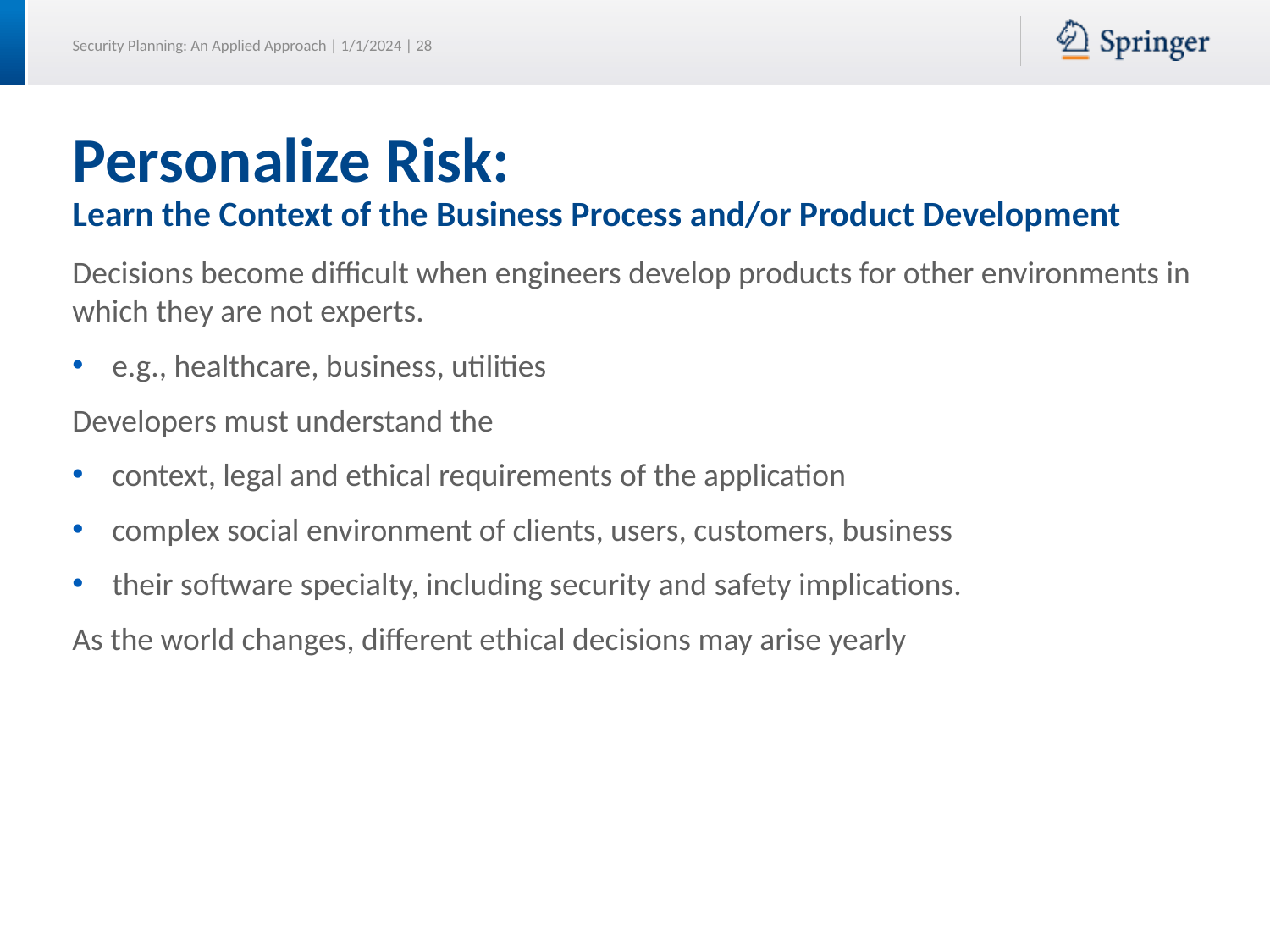

# Personalize Risk: Learn the Context of the Business Process and/or Product Development
Decisions become difficult when engineers develop products for other environments in which they are not experts.
e.g., healthcare, business, utilities
Developers must understand the
context, legal and ethical requirements of the application
complex social environment of clients, users, customers, business
their software specialty, including security and safety implications.
As the world changes, different ethical decisions may arise yearly